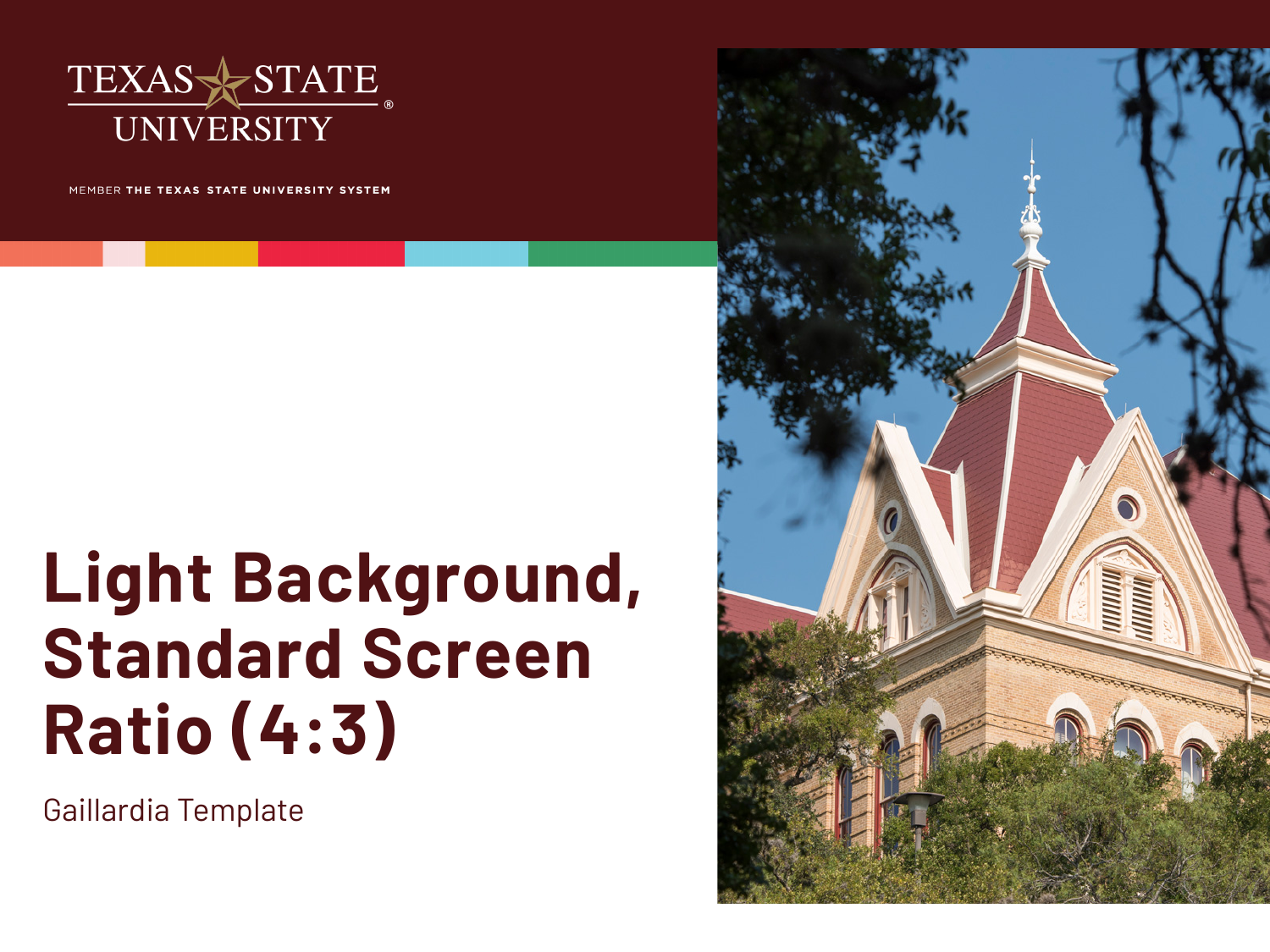

# Light Background, Standard Screen Ratio (4:3)
Gaillardia Template